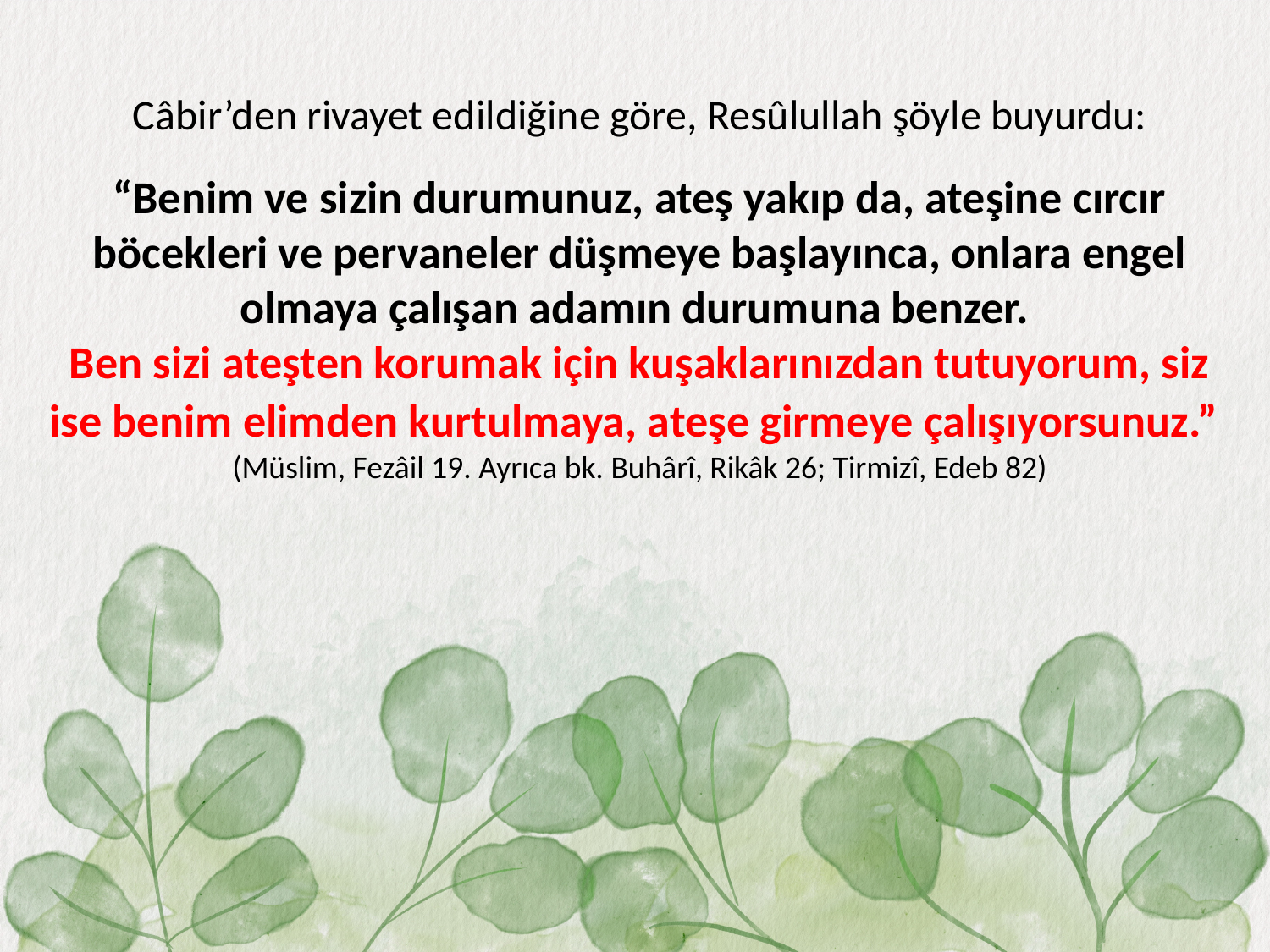

Câbir’den rivayet edildiğine göre, Resûlullah şöyle buyurdu:

“Benim ve sizin durumunuz, ateş yakıp da, ateşine cırcır böcekleri ve pervaneler düşmeye başlayınca, onlara engel olmaya çalışan adamın durumuna benzer.
Ben sizi ateşten korumak için kuşaklarınızdan tutuyorum, siz ise benim elimden kurtulmaya, ateşe girmeye çalışıyorsunuz.”
(Müslim, Fezâil 19. Ayrıca bk. Buhârî, Rikâk 26; Tirmizî, Edeb 82)